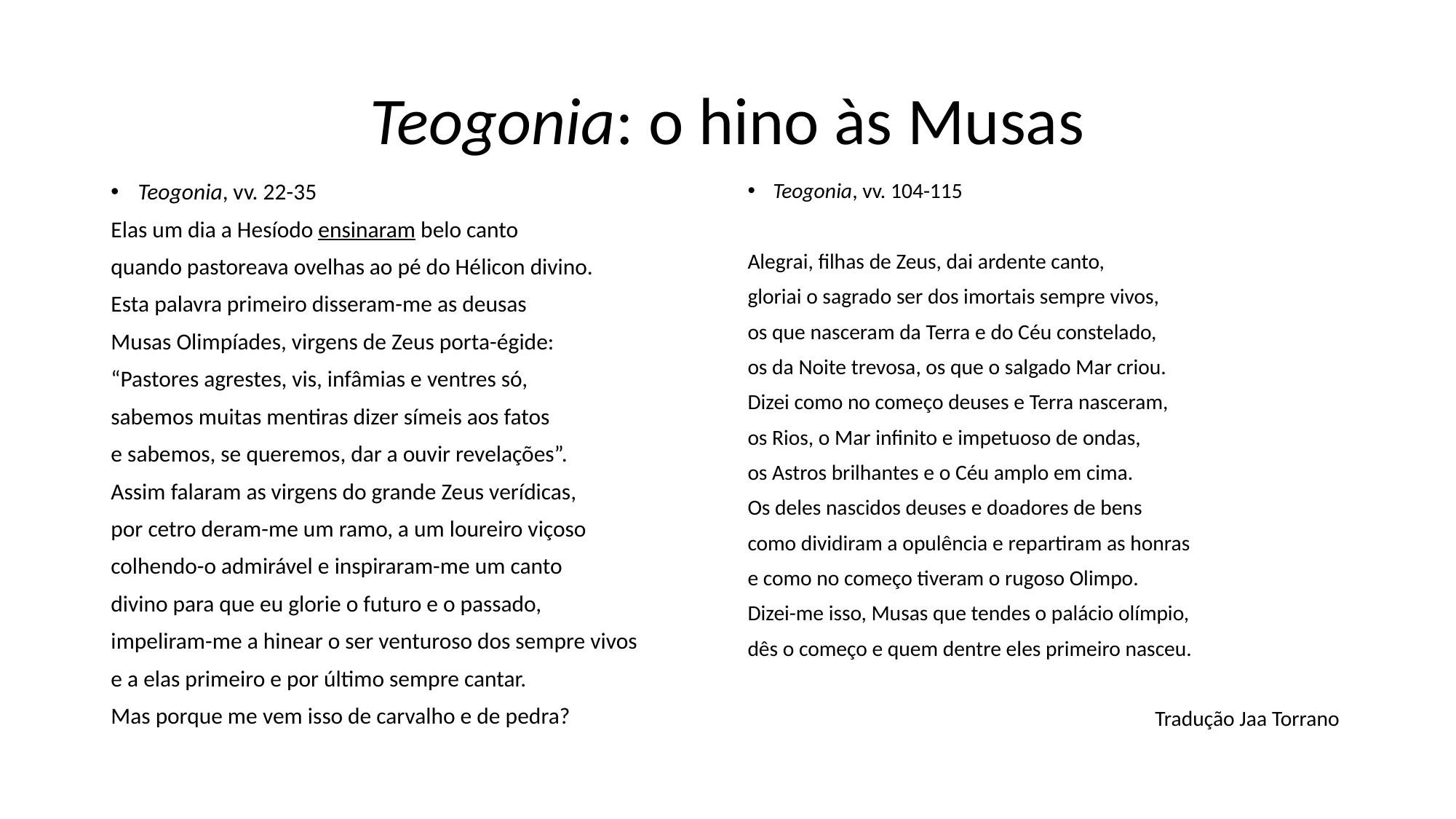

# Teogonia: o hino às Musas
Teogonia, vv. 22-35
Elas um dia a Hesíodo ensinaram belo canto
quando pastoreava ovelhas ao pé do Hélicon divino.
Esta palavra primeiro disseram-me as deusas
Musas Olimpíades, virgens de Zeus porta-égide:
“Pastores agrestes, vis, infâmias e ventres só,
sabemos muitas mentiras dizer símeis aos fatos
e sabemos, se queremos, dar a ouvir revelações”.
Assim falaram as virgens do grande Zeus verídicas,
por cetro deram-me um ramo, a um loureiro viçoso
colhendo-o admirável e inspiraram-me um canto
divino para que eu glorie o futuro e o passado,
impeliram-me a hinear o ser venturoso dos sempre vivos
e a elas primeiro e por último sempre cantar.
Mas porque me vem isso de carvalho e de pedra?

Teogonia, vv. 104-115

Alegrai, filhas de Zeus, dai ardente canto,
gloriai o sagrado ser dos imortais sempre vivos,
os que nasceram da Terra e do Céu constelado,
os da Noite trevosa, os que o salgado Mar criou.
Dizei como no começo deuses e Terra nasceram,
os Rios, o Mar infinito e impetuoso de ondas,
os Astros brilhantes e o Céu amplo em cima.
Os deles nascidos deuses e doadores de bens
como dividiram a opulência e repartiram as honras
e como no começo tiveram o rugoso Olimpo.
Dizei-me isso, Musas que tendes o palácio olímpio,
dês o começo e quem dentre eles primeiro nasceu.

Tradução Jaa Torrano